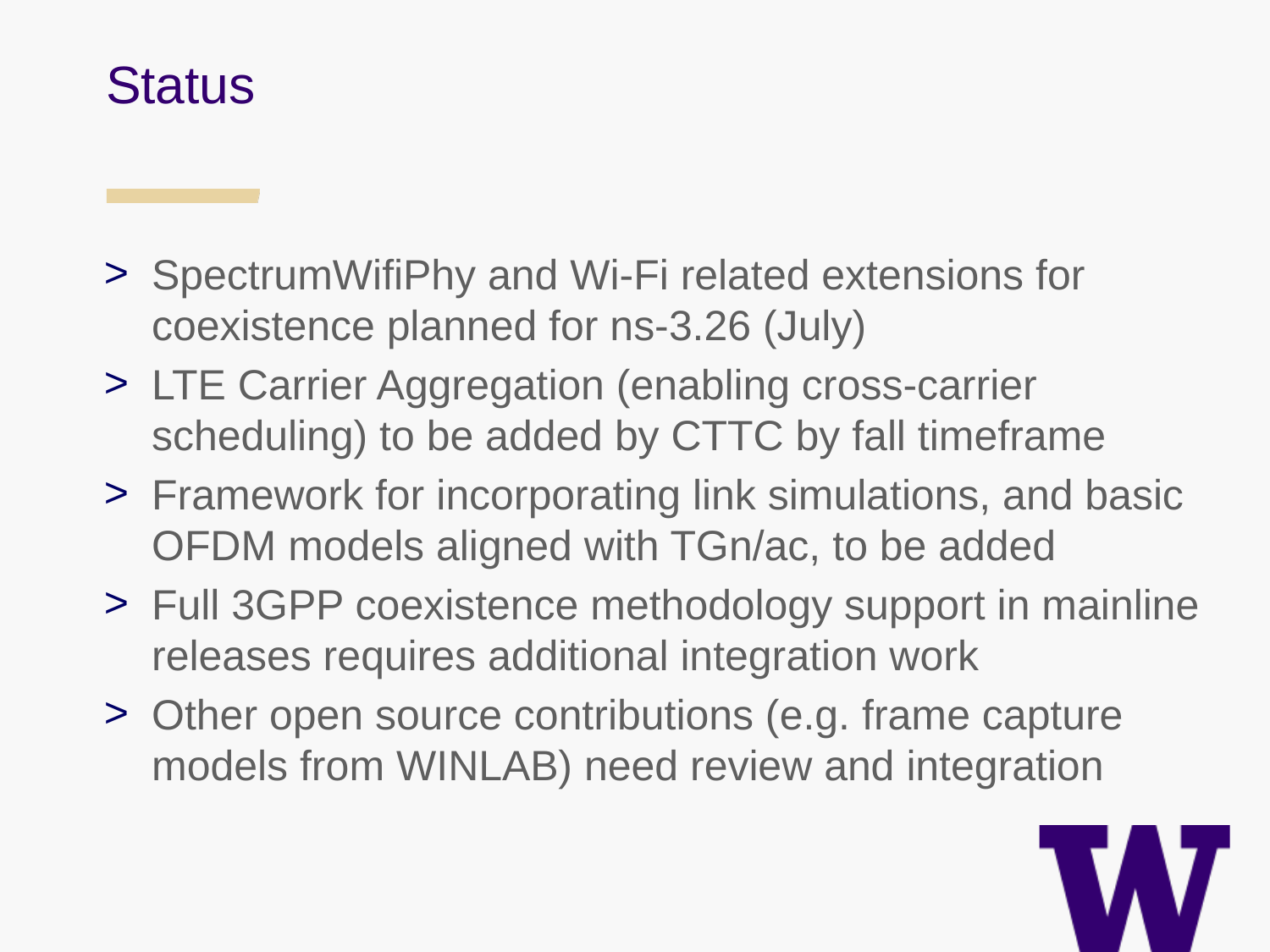

Status
SpectrumWifiPhy and Wi-Fi related extensions for coexistence planned for ns-3.26 (July)
LTE Carrier Aggregation (enabling cross-carrier scheduling) to be added by CTTC by fall timeframe
Framework for incorporating link simulations, and basic OFDM models aligned with TGn/ac, to be added
Full 3GPP coexistence methodology support in mainline releases requires additional integration work
Other open source contributions (e.g. frame capture models from WINLAB) need review and integration